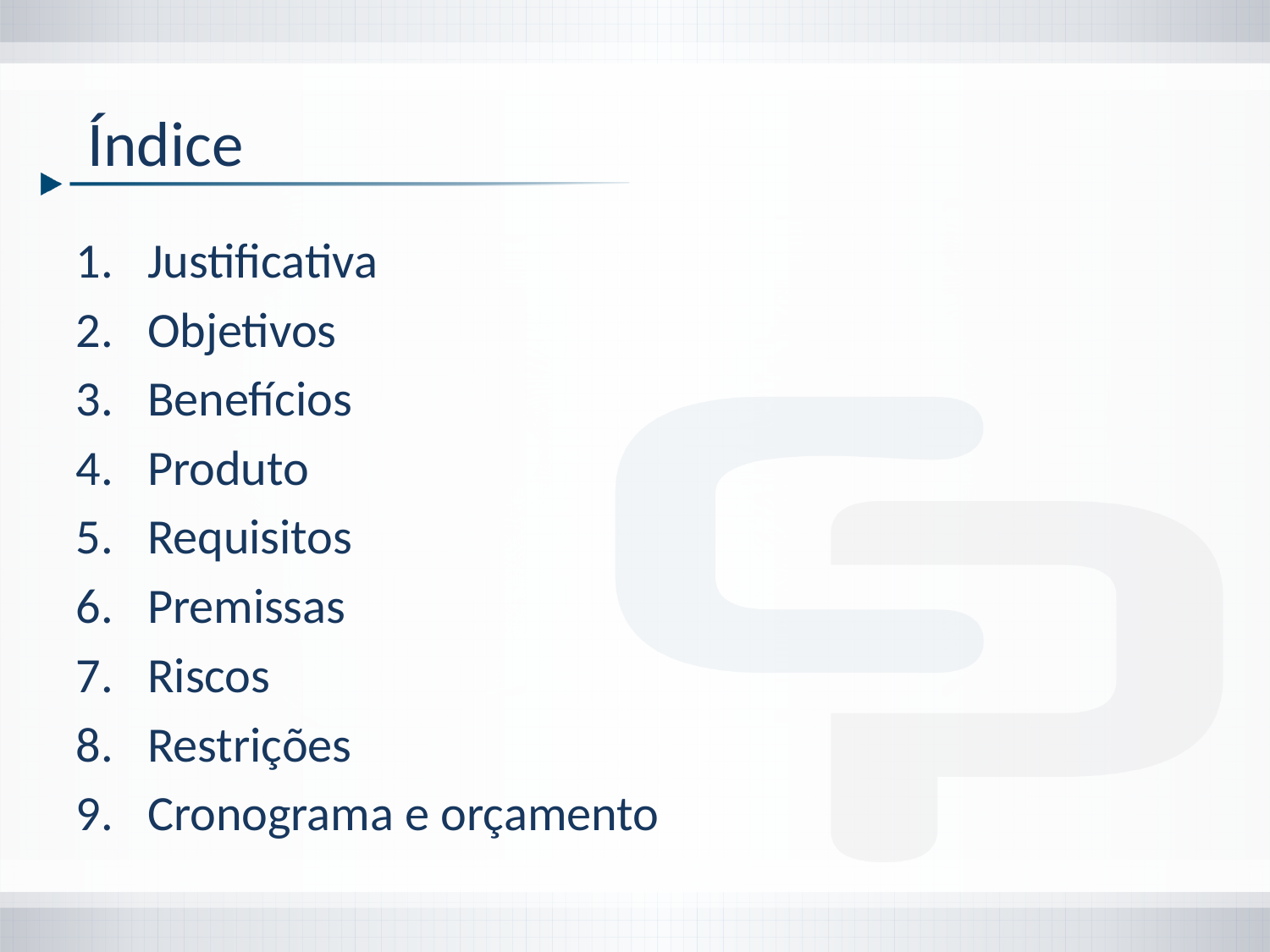

Justificativa
Objetivos
Benefícios
Produto
Requisitos
Premissas
Riscos
Restrições
Cronograma e orçamento